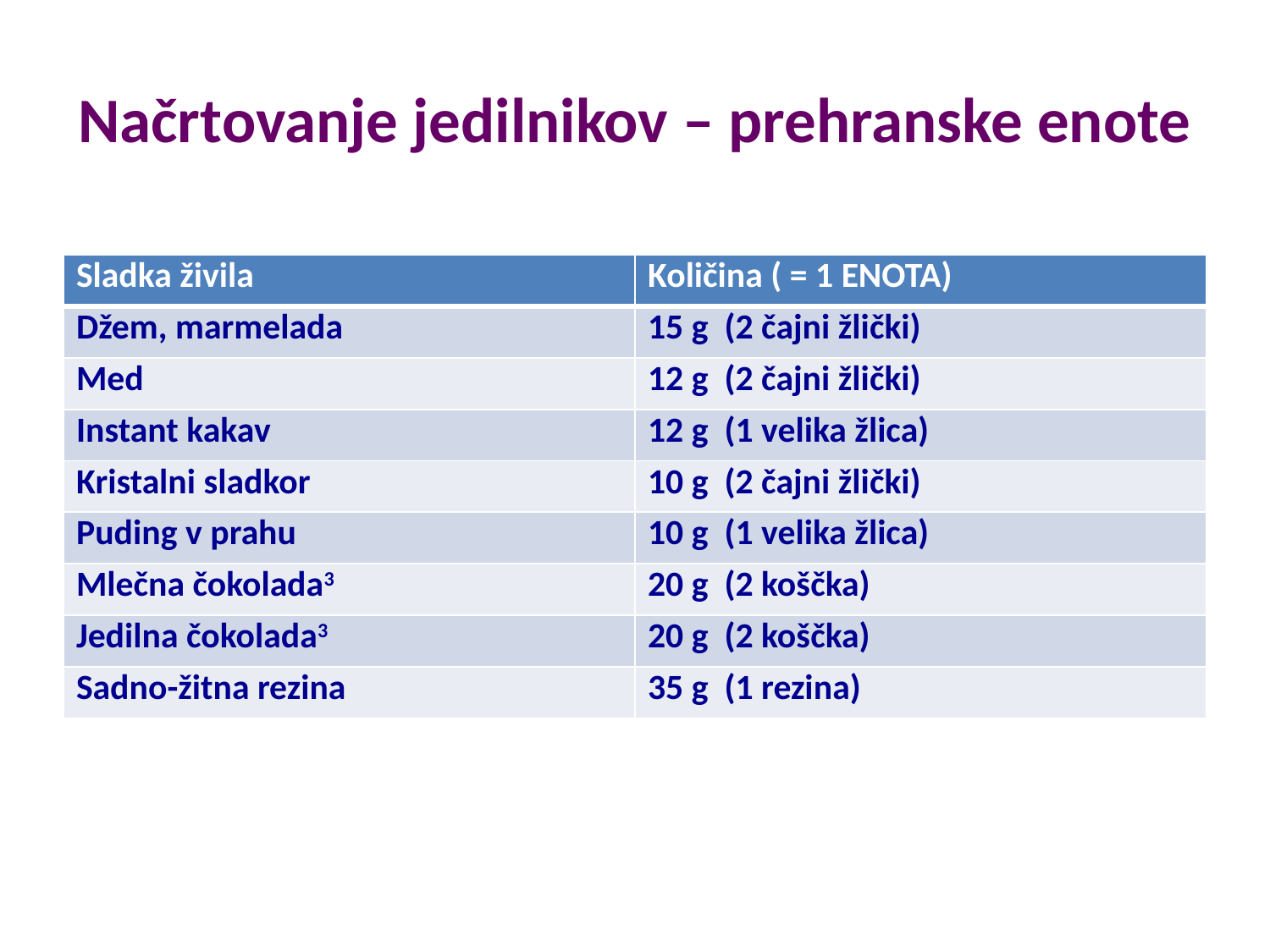

# Načrtovanje jedilnikov – prehranske enote
| Sladka živila | Količina ( = 1 ENOTA) |
| --- | --- |
| Džem, marmelada | 15 g (2 čajni žlički) |
| Med | 12 g (2 čajni žlički) |
| Instant kakav | 12 g (1 velika žlica) |
| Kristalni sladkor | 10 g (2 čajni žlički) |
| Puding v prahu | 10 g (1 velika žlica) |
| Mlečna čokolada3 | 20 g (2 koščka) |
| Jedilna čokolada3 | 20 g (2 koščka) |
| Sadno-žitna rezina | 35 g (1 rezina) |